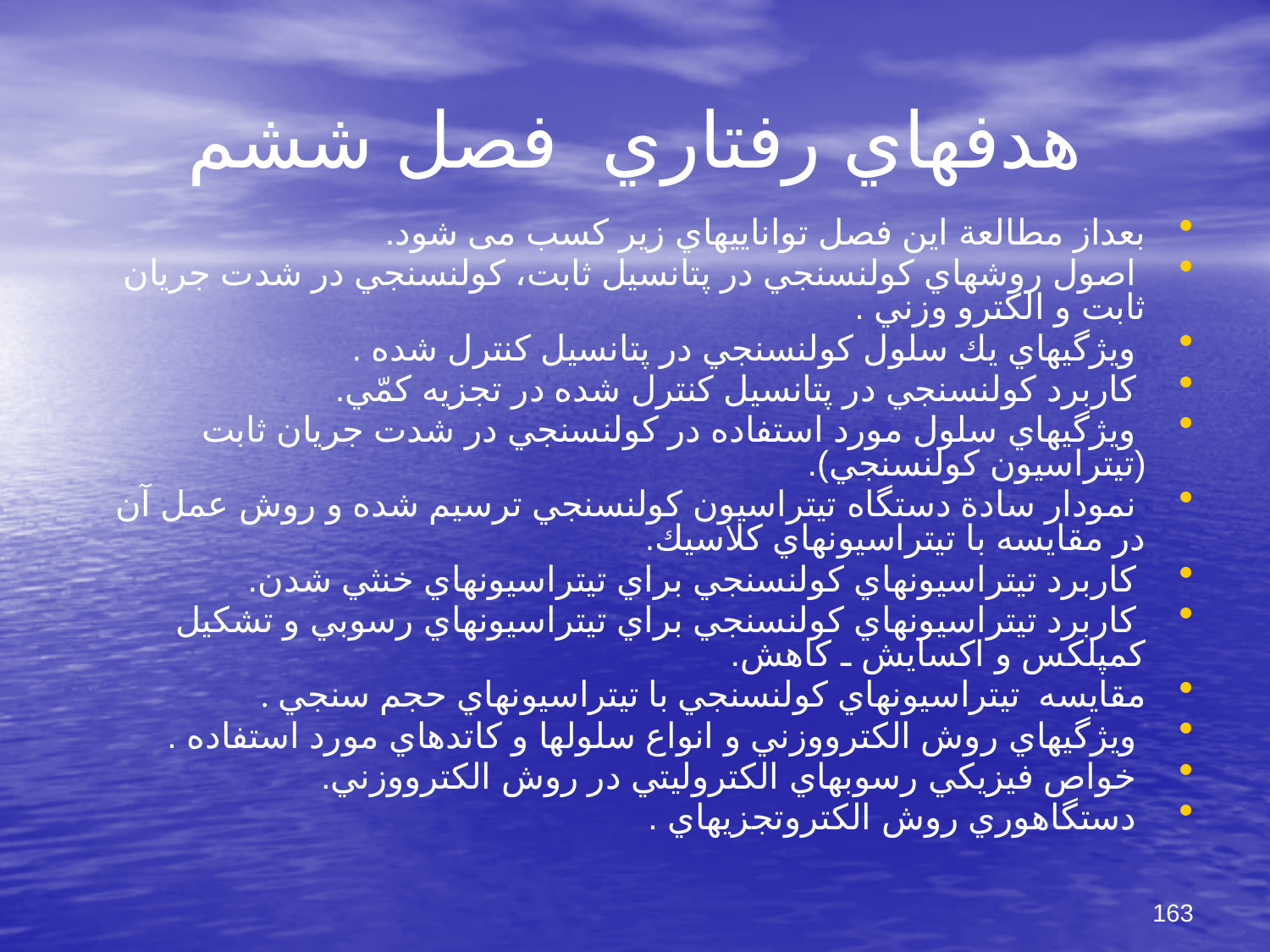

# هدفهاي رفتاري  فصل ششم
بعداز مطالعة اين فصل تواناييهاي زير كسب می شود.
 اصول روشهاي كولن‎سنجي در پتانسيل ثابت، كولن‎سنجي در شدت جريان ثابت و الكترو وزني .
 ويژگيهاي يك سلول كولن‎سنجي در پتانسيل كنترل شده .
 كاربرد كولن‎سنجي در پتانسيل كنترل شده در تجزيه كمّي.
 ويژگيهاي سلول مورد استفاده در كولن‎سنجي در شدت جريان ثابت (تيتراسيون كولن‎سنجي).
 نمودار سادة دستگاه تيتراسيون كولن‎سنجي ترسيم شده و روش عمل آن در مقايسه با تيتراسيونهاي كلاسيك.
 كاربرد تيتراسيونهاي كولن‎سنجي براي تيتراسيونهاي خنثي شدن.
 كاربرد تيتراسيونهاي كولن‎سنجي براي تيتراسيونهاي رسوبي و تشكيل كمپلكس و اكسايش ـ كاهش.
مقایسه  تيتراسيونهاي كولن‎سنجي با تيتراسيونهاي حجم سنجي .
 ويژگيهاي روش الكترووزني و انواع سلولها و كاتدهاي مورد استفاده .
 خواص فيزيكي رسوبهاي الكتروليتي در روش الكترووزني.
 دستگاهوري روش الكتروتجزيه‎اي .

163